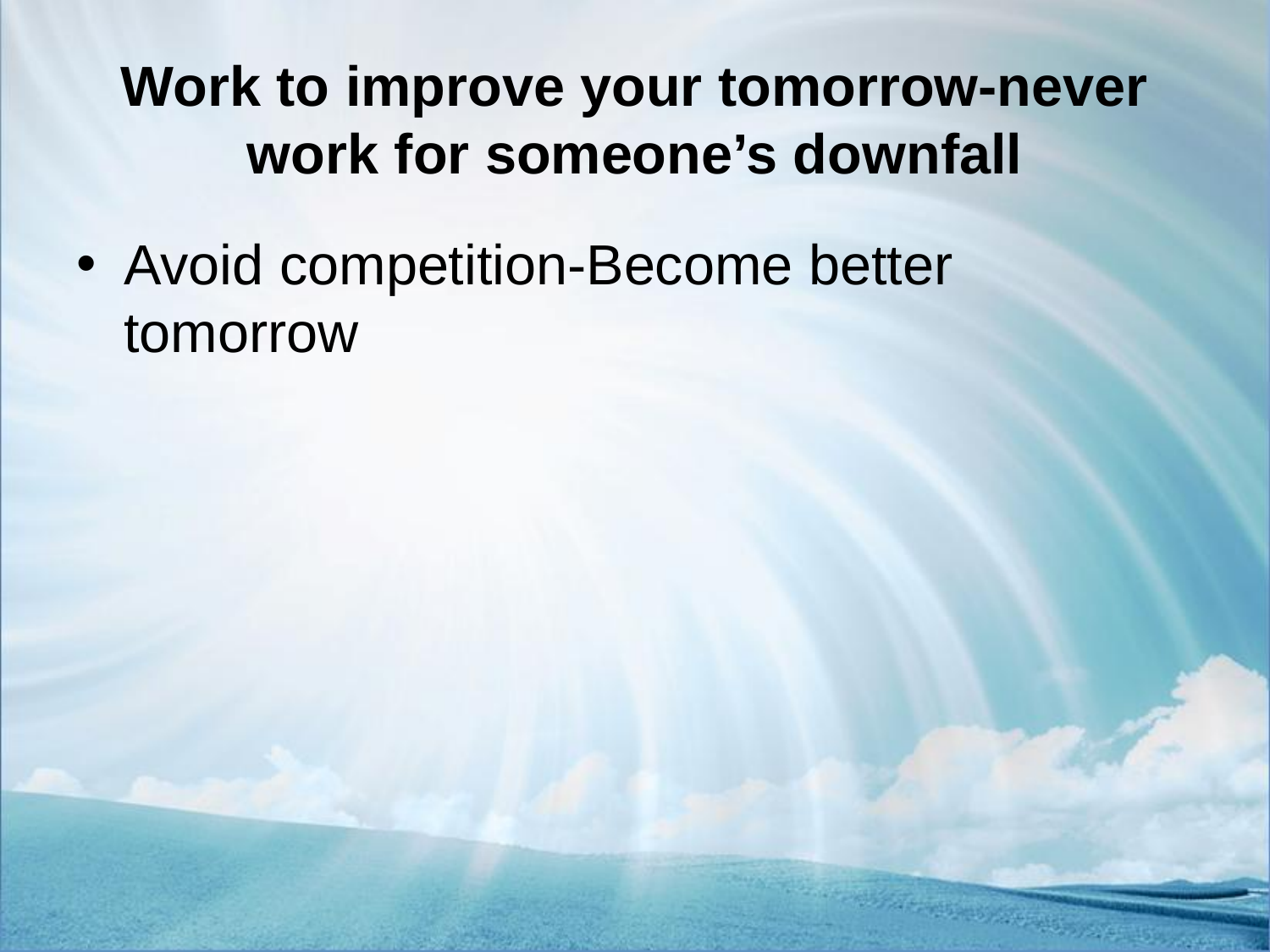

# Work to improve your tomorrow-never work for someone’s downfall
Avoid competition-Become better tomorrow